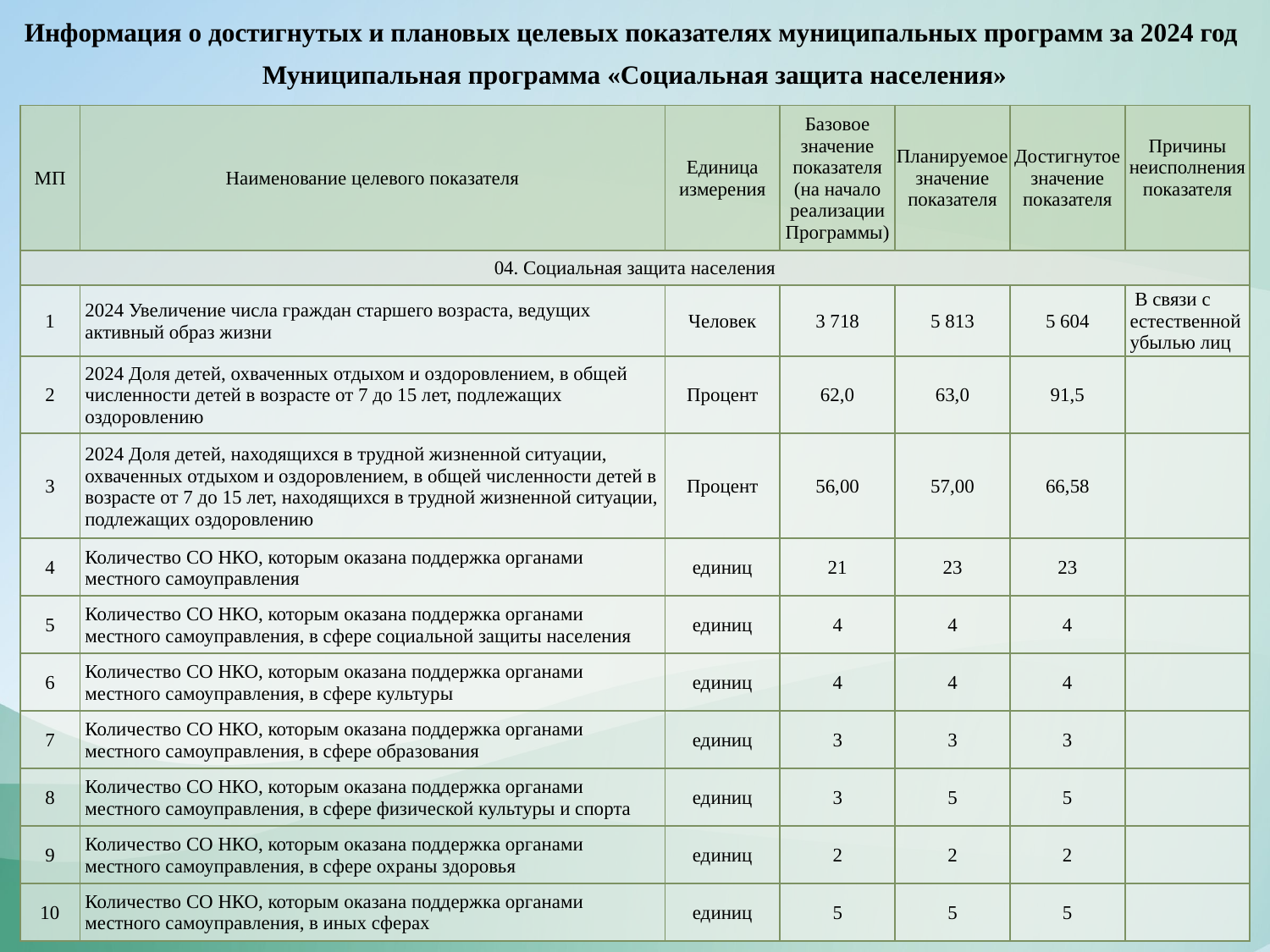

Информация о достигнутых и плановых целевых показателях муниципальных программ за 2024 год
Муниципальная программа «Социальная защита населения»
| МП | Наименование целевого показателя | Единица измерения | Базовое значение показателя (на начало реализации Программы) | Планируемое значение показателя | Достигнутое значение показателя | Причины неисполнения показателя |
| --- | --- | --- | --- | --- | --- | --- |
| 04. Социальная защита населения |  |  |  |  |  |  |
| 1 | 2024 Увеличение числа граждан старшего возраста, ведущих активный образ жизни | Человек | 3 718 | 5 813 | 5 604 | В связи с естественной убылью лиц |
| 2 | 2024 Доля детей, охваченных отдыхом и оздоровлением, в общей численности детей в возрасте от 7 до 15 лет, подлежащих оздоровлению | Процент | 62,0 | 63,0 | 91,5 |  |
| 3 | 2024 Доля детей, находящихся в трудной жизненной ситуации, охваченных отдыхом и оздоровлением, в общей численности детей в возрасте от 7 до 15 лет, находящихся в трудной жизненной ситуации, подлежащих оздоровлению | Процент | 56,00 | 57,00 | 66,58 |  |
| 4 | Количество СО НКО, которым оказана поддержка органами местного самоуправления | единиц | 21 | 23 | 23 |  |
| 5 | Количество СО НКО, которым оказана поддержка органами местного самоуправления, в сфере социальной защиты населения | единиц | 4 | 4 | 4 |  |
| 6 | Количество СО НКО, которым оказана поддержка органами местного самоуправления, в сфере культуры | единиц | 4 | 4 | 4 |  |
| 7 | Количество СО НКО, которым оказана поддержка органами местного самоуправления, в сфере образования | единиц | 3 | 3 | 3 |  |
| 8 | Количество СО НКО, которым оказана поддержка органами местного самоуправления, в сфере физической культуры и спорта | единиц | 3 | 5 | 5 |  |
| 9 | Количество СО НКО, которым оказана поддержка органами местного самоуправления, в сфере охраны здоровья | единиц | 2 | 2 | 2 |  |
| 10 | Количество СО НКО, которым оказана поддержка органами местного самоуправления, в иных сферах | единиц | 5 | 5 | 5 |  |